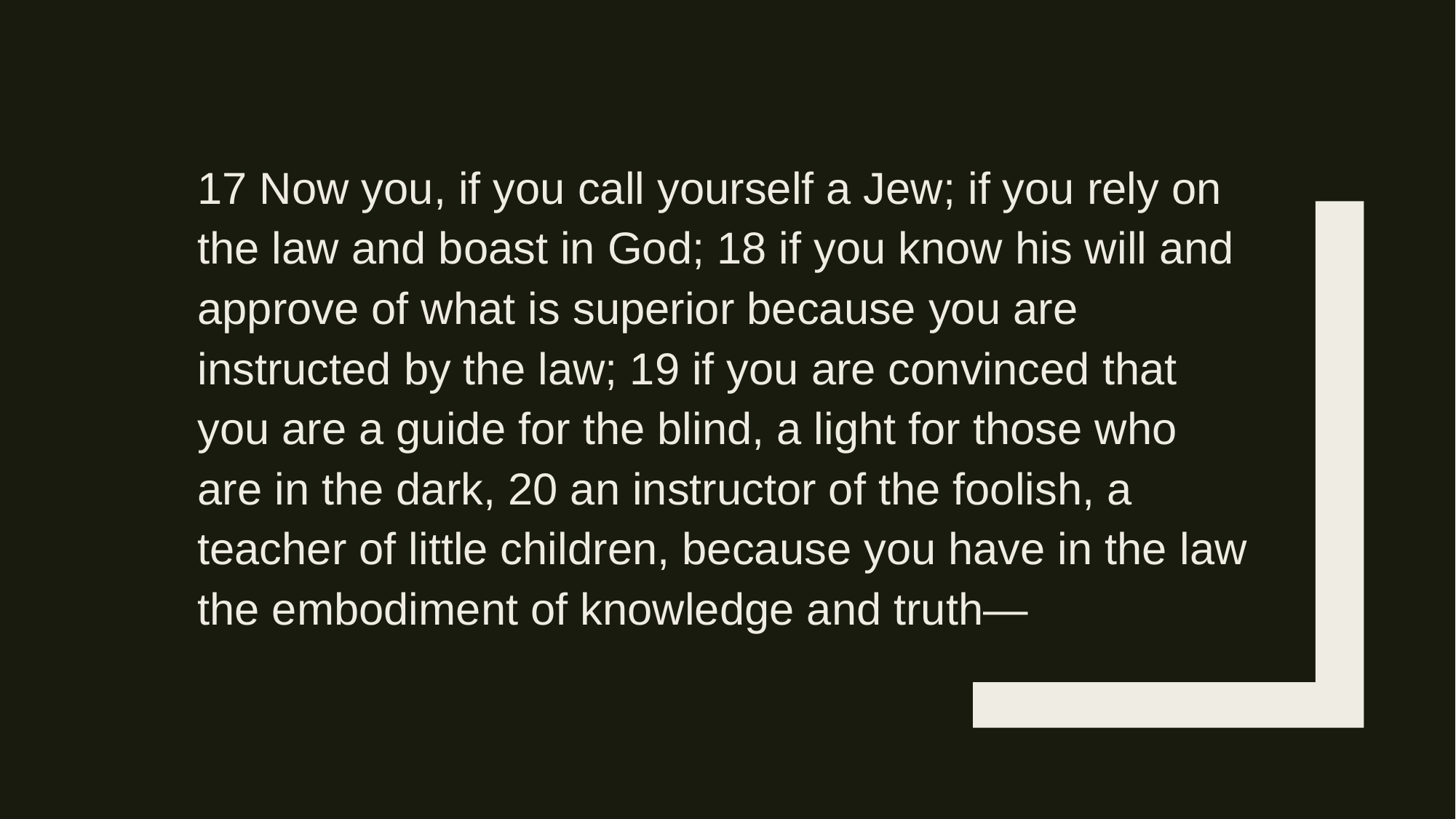

17 Now you, if you call yourself a Jew; if you rely on the law and boast in God; 18 if you know his will and approve of what is superior because you are instructed by the law; 19 if you are convinced that you are a guide for the blind, a light for those who are in the dark, 20 an instructor of the foolish, a teacher of little children, because you have in the law the embodiment of knowledge and truth—